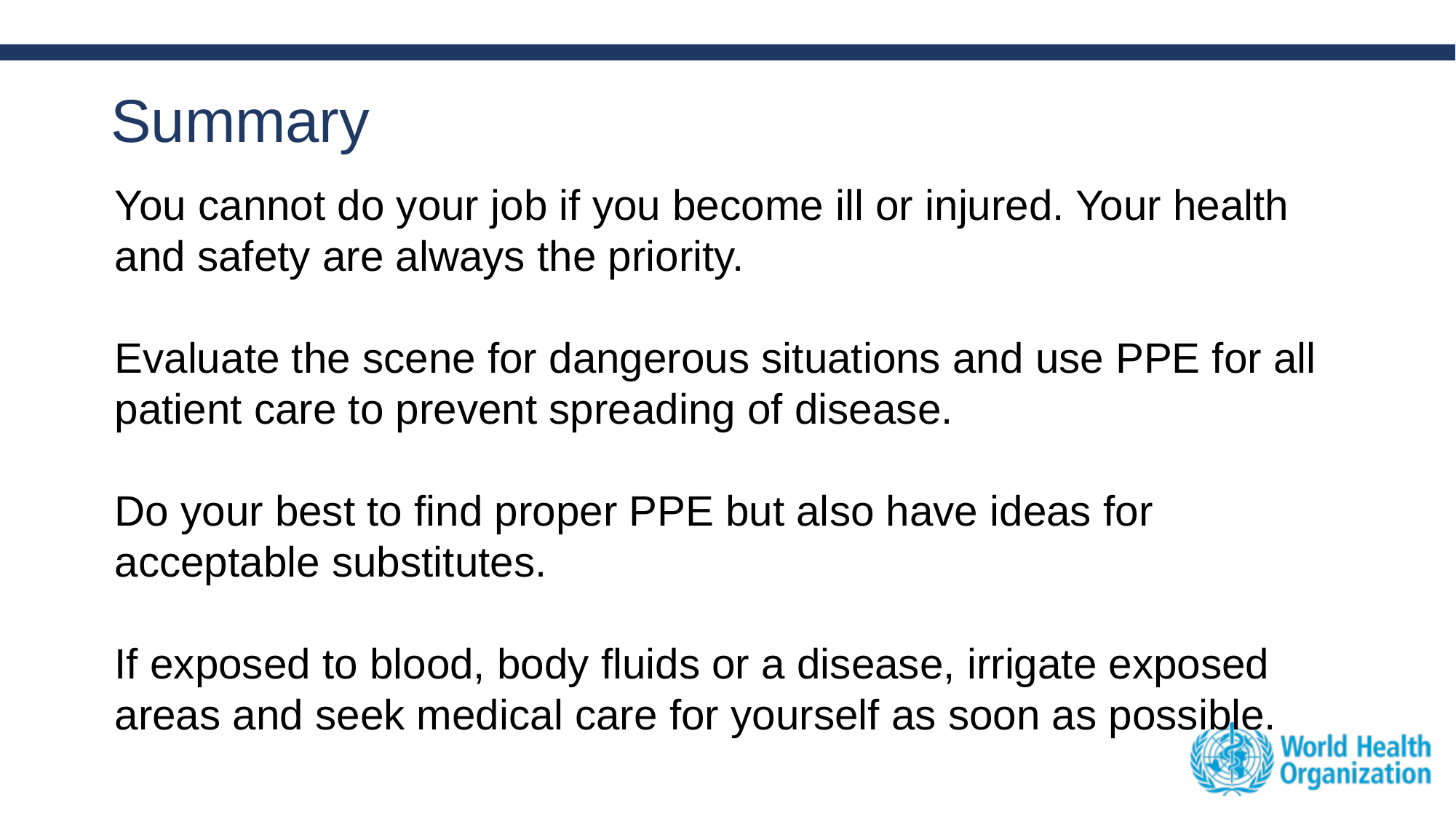

# Summary

You cannot do your job if you become ill or injured. Your health and safety are always the priority.

Evaluate the scene for dangerous situations and use PPE for all patient care to prevent spreading of disease.

Do your best to find proper PPE but also have ideas for acceptable substitutes.

If exposed to blood, body fluids or a disease, irrigate exposed areas and seek medical care for yourself as soon as possible.